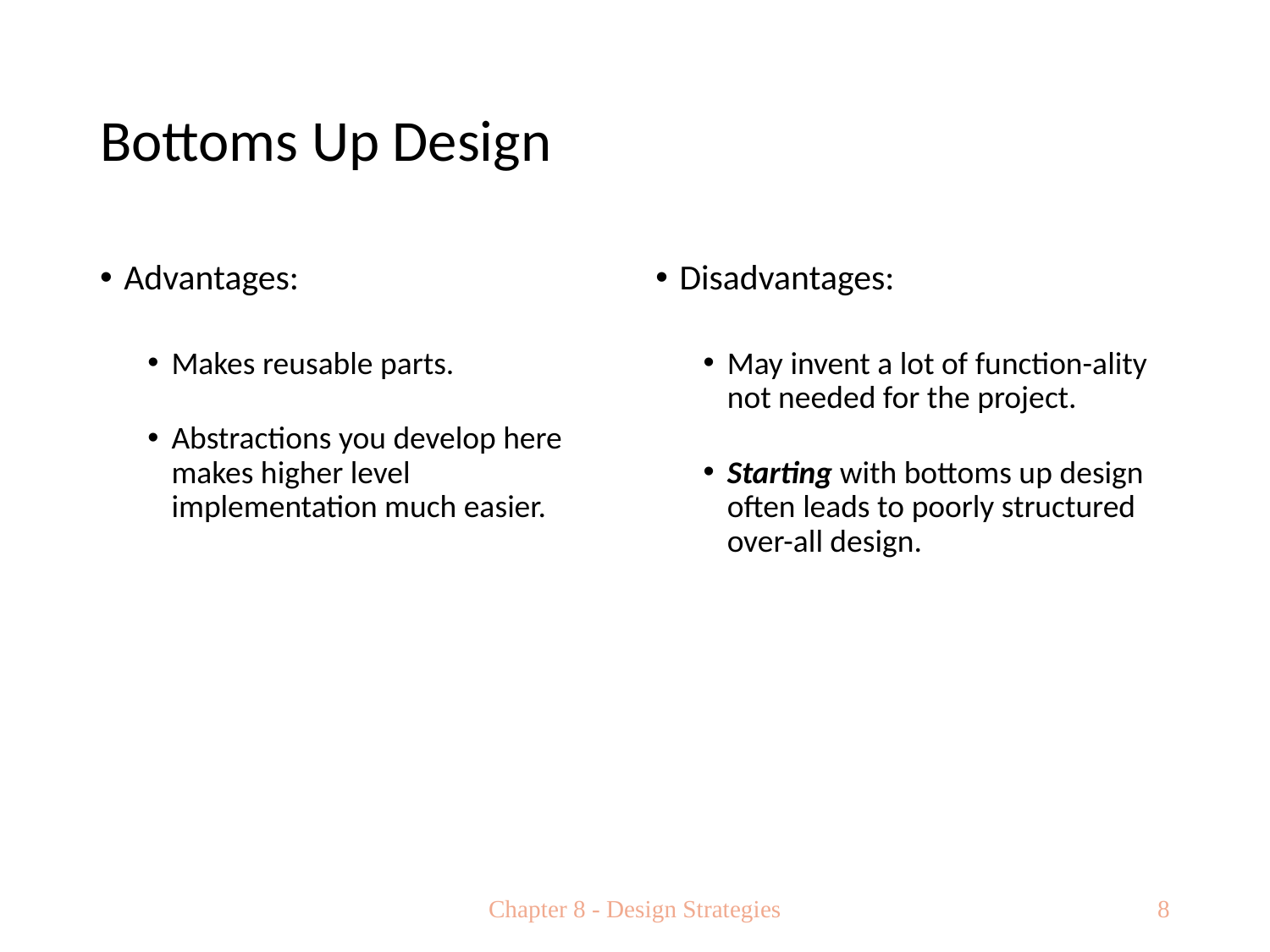

# Bottoms Up Design
Advantages:
Makes reusable parts.
Abstractions you develop here makes higher level implementation much easier.
Disadvantages:
May invent a lot of function-ality not needed for the project.
Starting with bottoms up design often leads to poorly structured over-all design.
Chapter 8 - Design Strategies
8